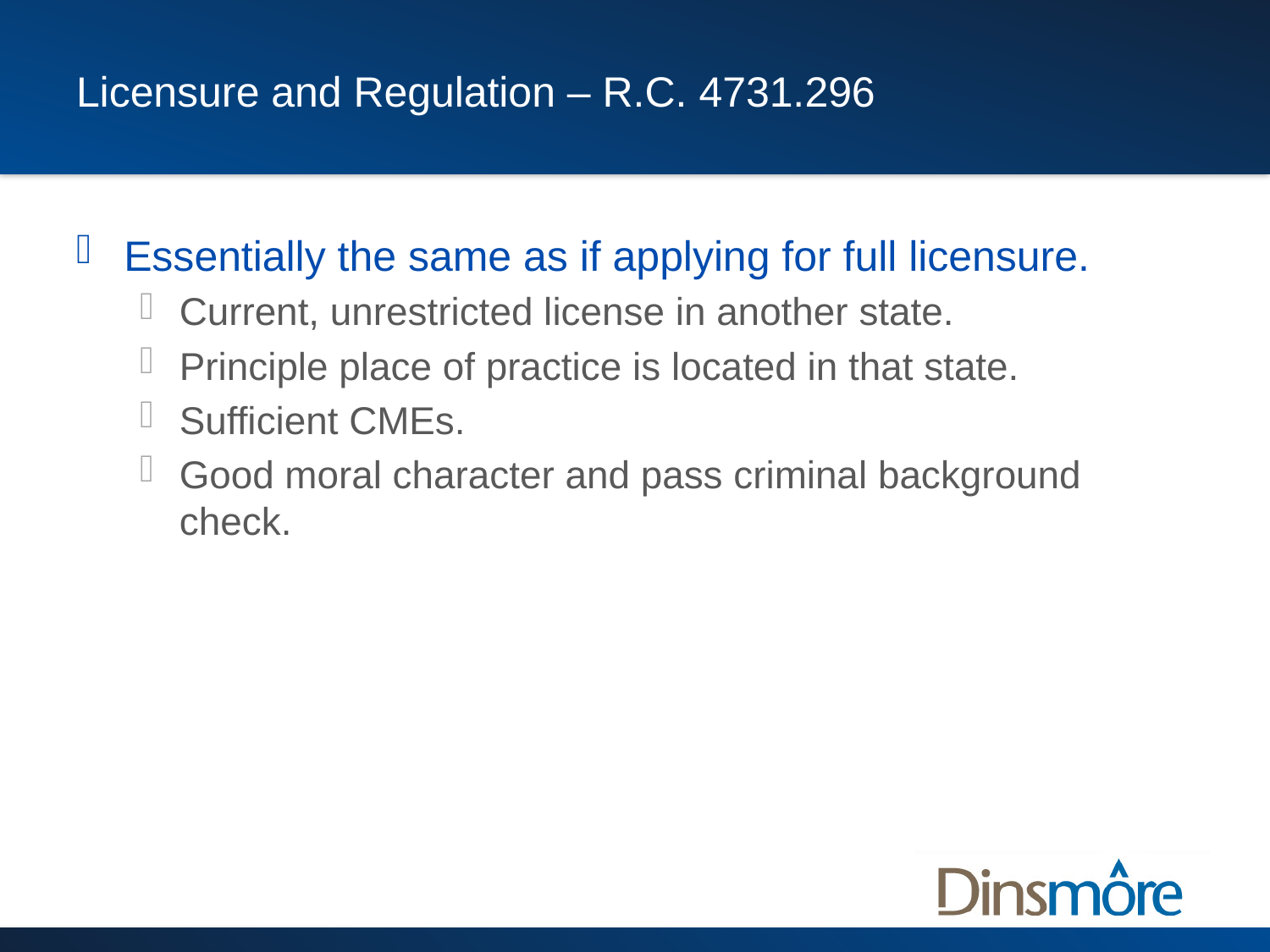

# Licensure and Regulation – R.C. 4731.296
Essentially the same as if applying for full licensure.
Current, unrestricted license in another state.
Principle place of practice is located in that state.
Sufficient CMEs.
Good moral character and pass criminal background check.